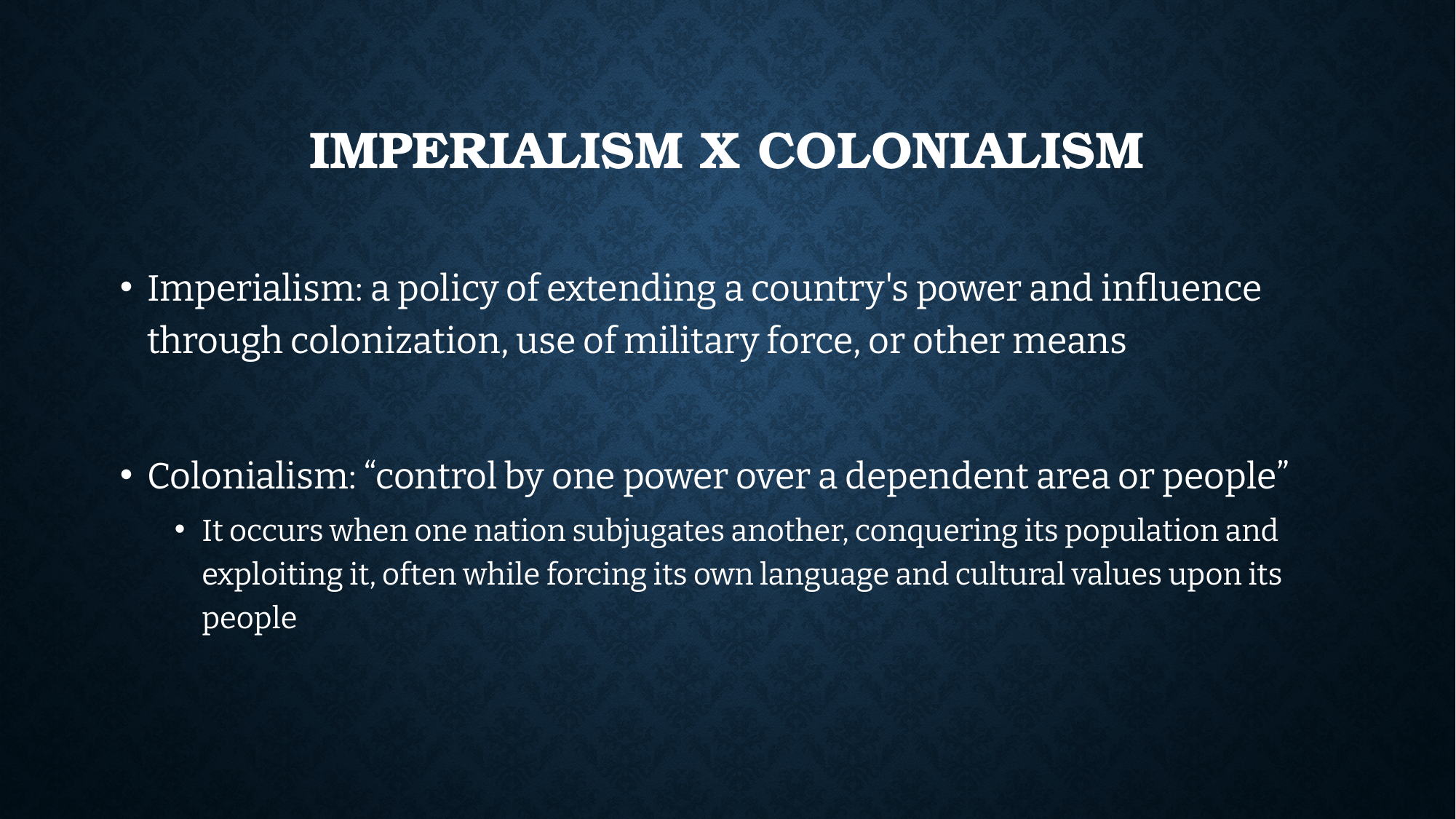

# Imperialism x colonialism
Imperialism: a policy of extending a country's power and influence through colonization, use of military force, or other means

Colonialism: “control by one power over a dependent area or people”
It occurs when one nation subjugates another, conquering its population and exploiting it, often while forcing its own language and cultural values upon its people